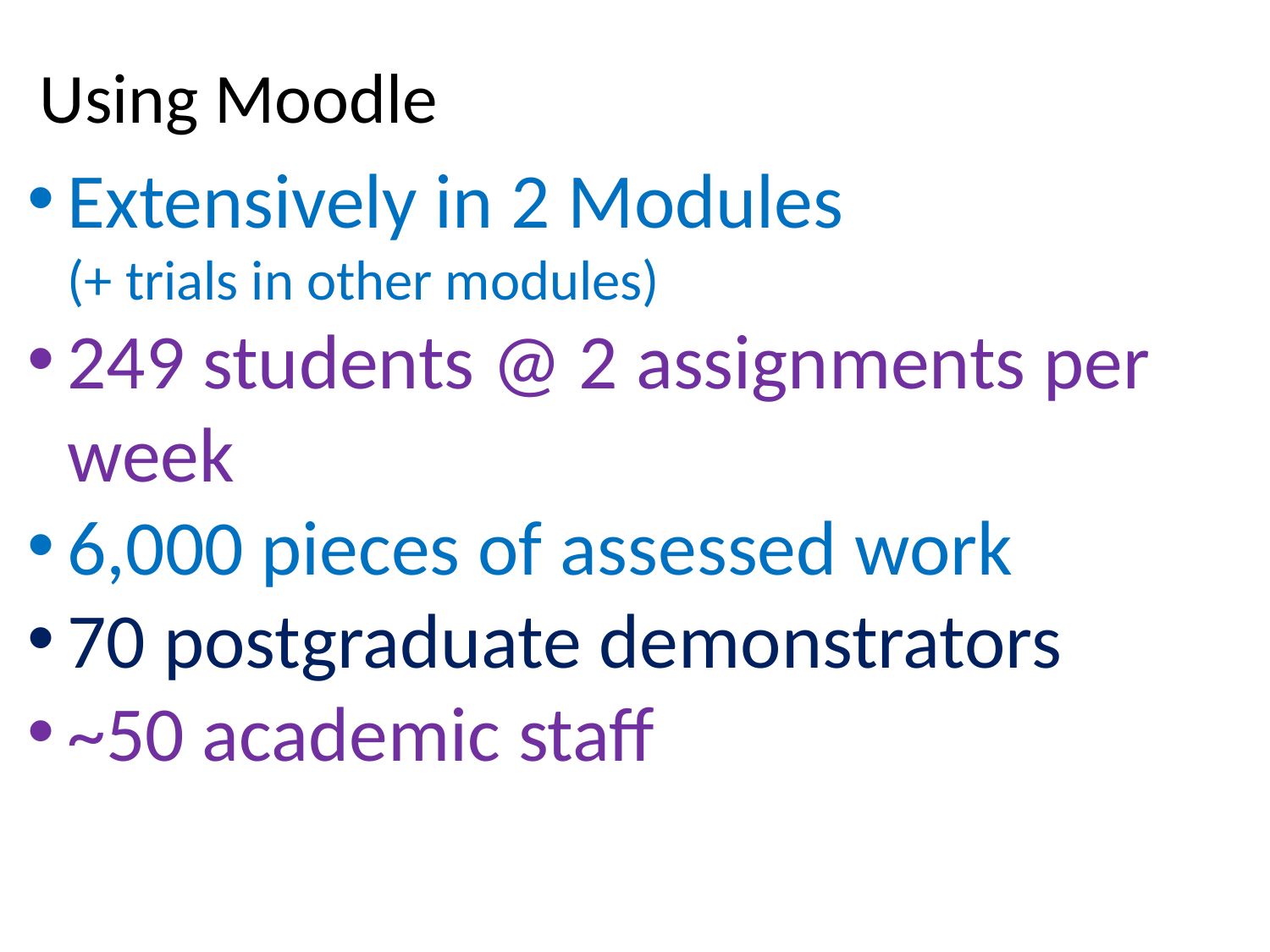

Using Moodle
Extensively in 2 Modules
(+ trials in other modules)
249 students @ 2 assignments per week
6,000 pieces of assessed work
70 postgraduate demonstrators
~50 academic staff